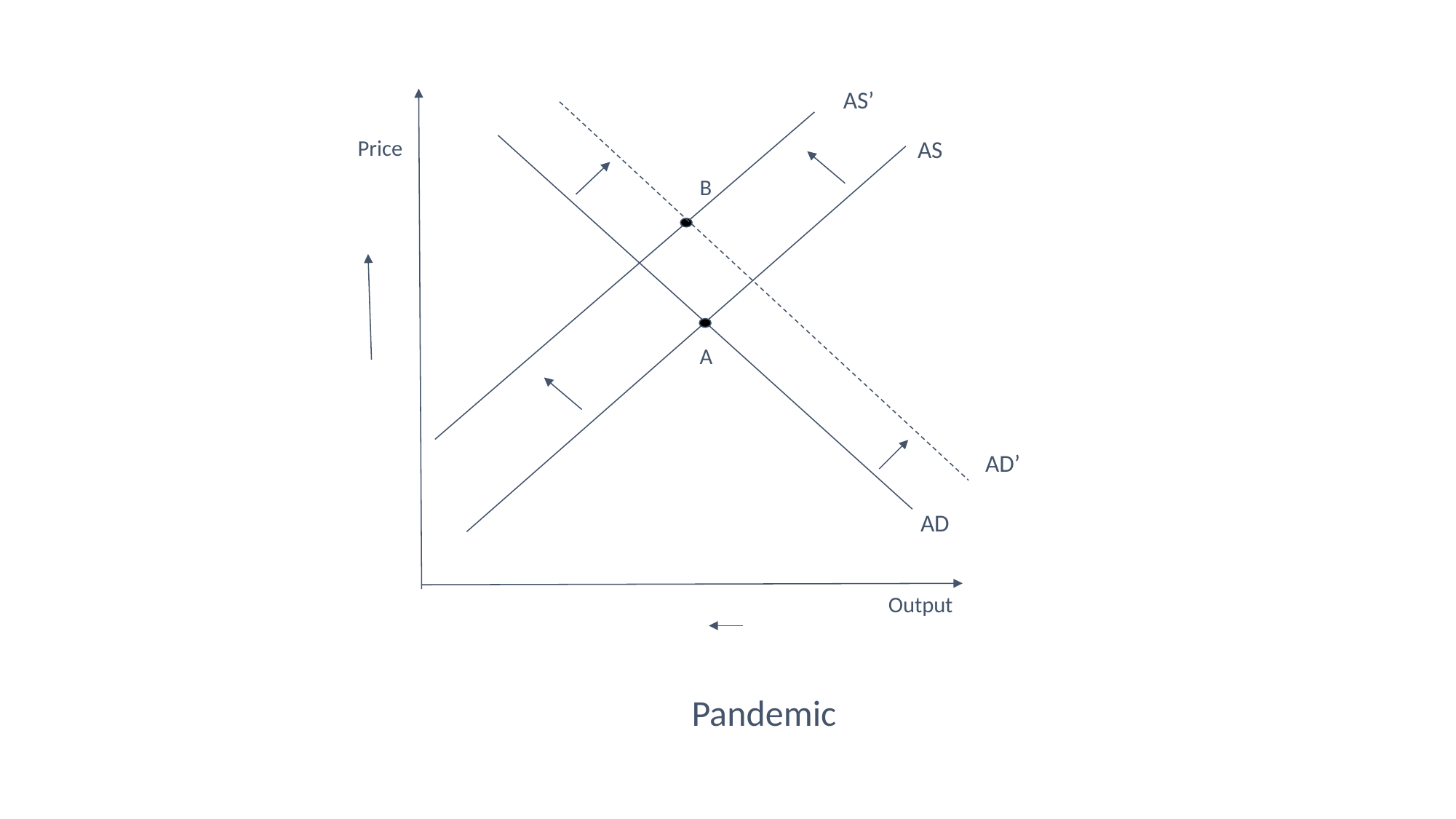

AS’
Price
AS
B

A
AD’
AD
Output
Pandemic